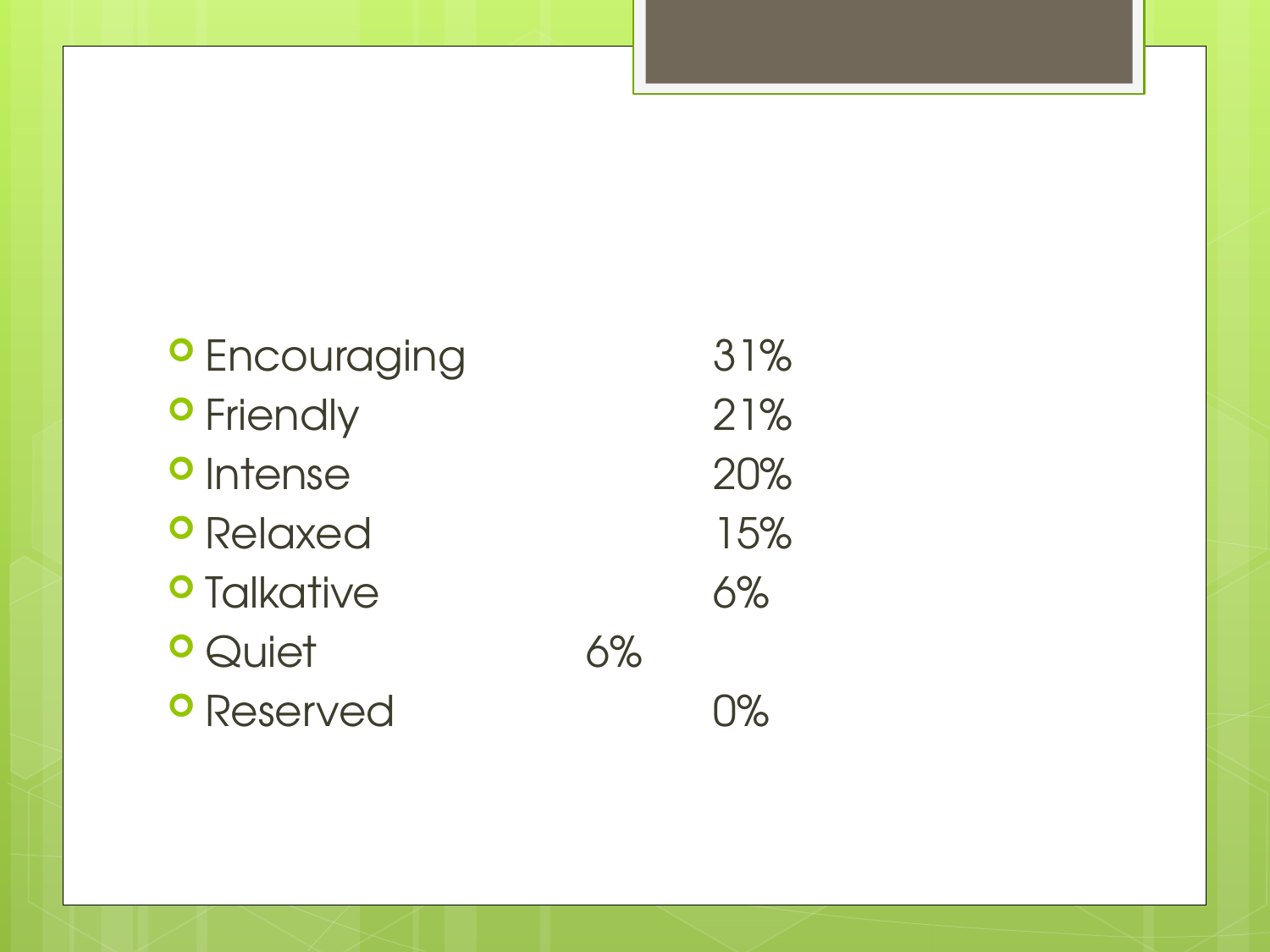

#
Encouraging		31%
Friendly			21%
Intense			20%
Relaxed			15%
Talkative			6%
Quiet			6%
Reserved			0%